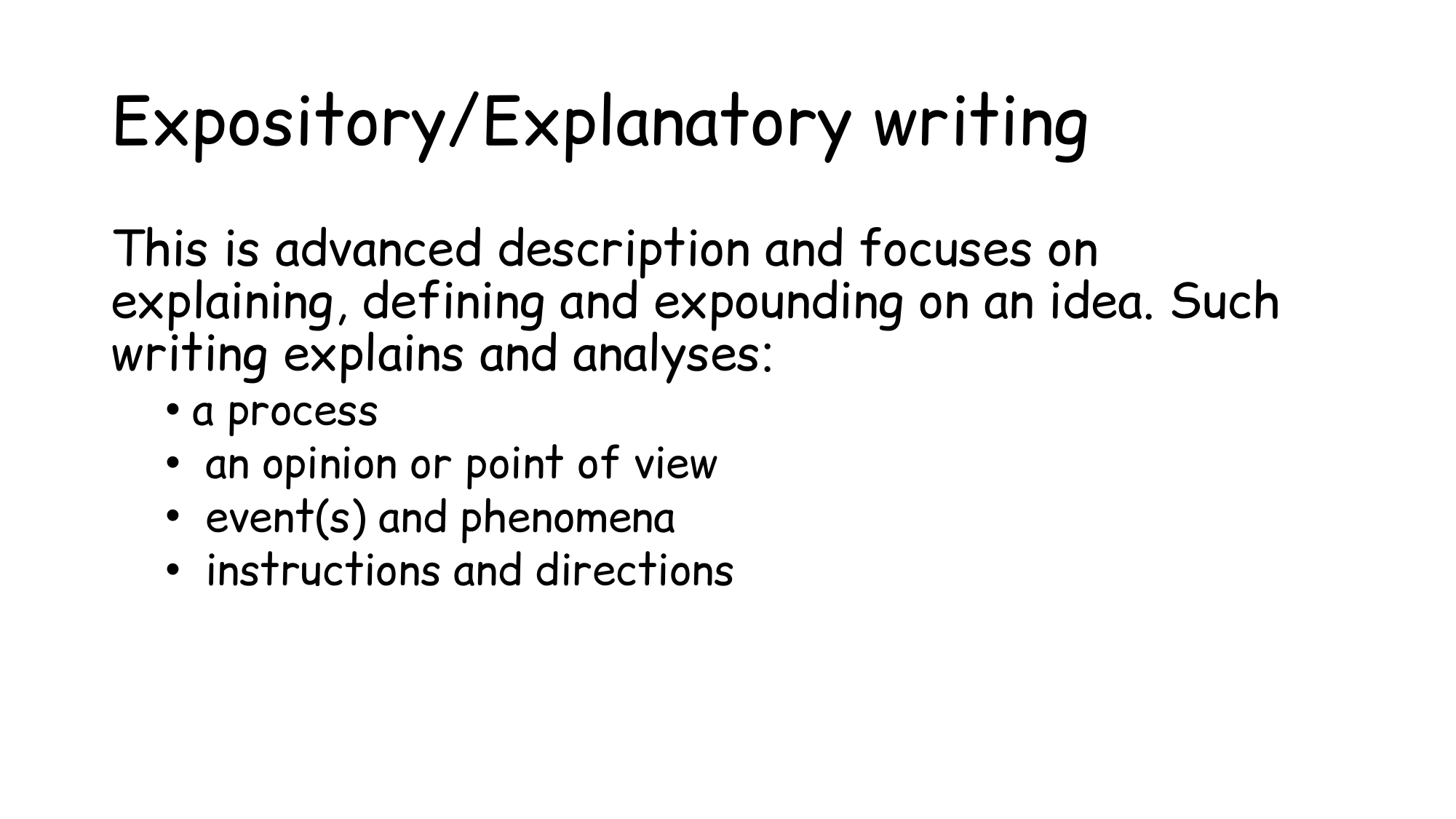

# Expository/Explanatory writing
This is advanced description and focuses on explaining, defining and expounding on an idea. Such writing explains and analyses:
a process
 an opinion or point of view
 event(s) and phenomena
 instructions and directions